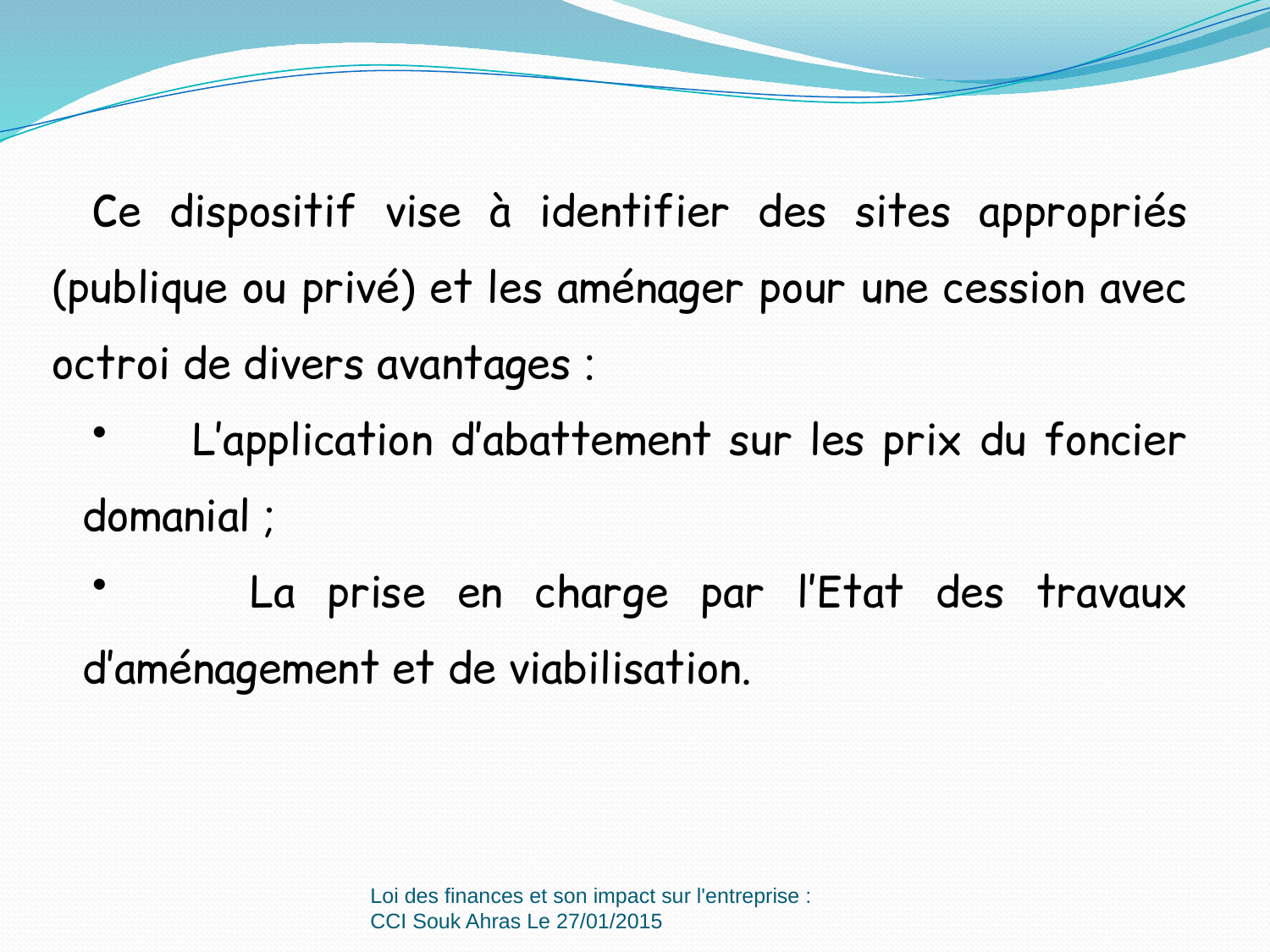

Ce dispositif vise à identifier des sites appropriés (publique ou privé) et les aménager pour une cession avec octroi de divers avantages :
    L’application d’abattement sur les prix du foncier domanial ;
    La prise en charge par l’Etat des travaux d’aménagement et de viabilisation.
Loi des finances et son impact sur l'entreprise : CCI Souk Ahras Le 27/01/2015